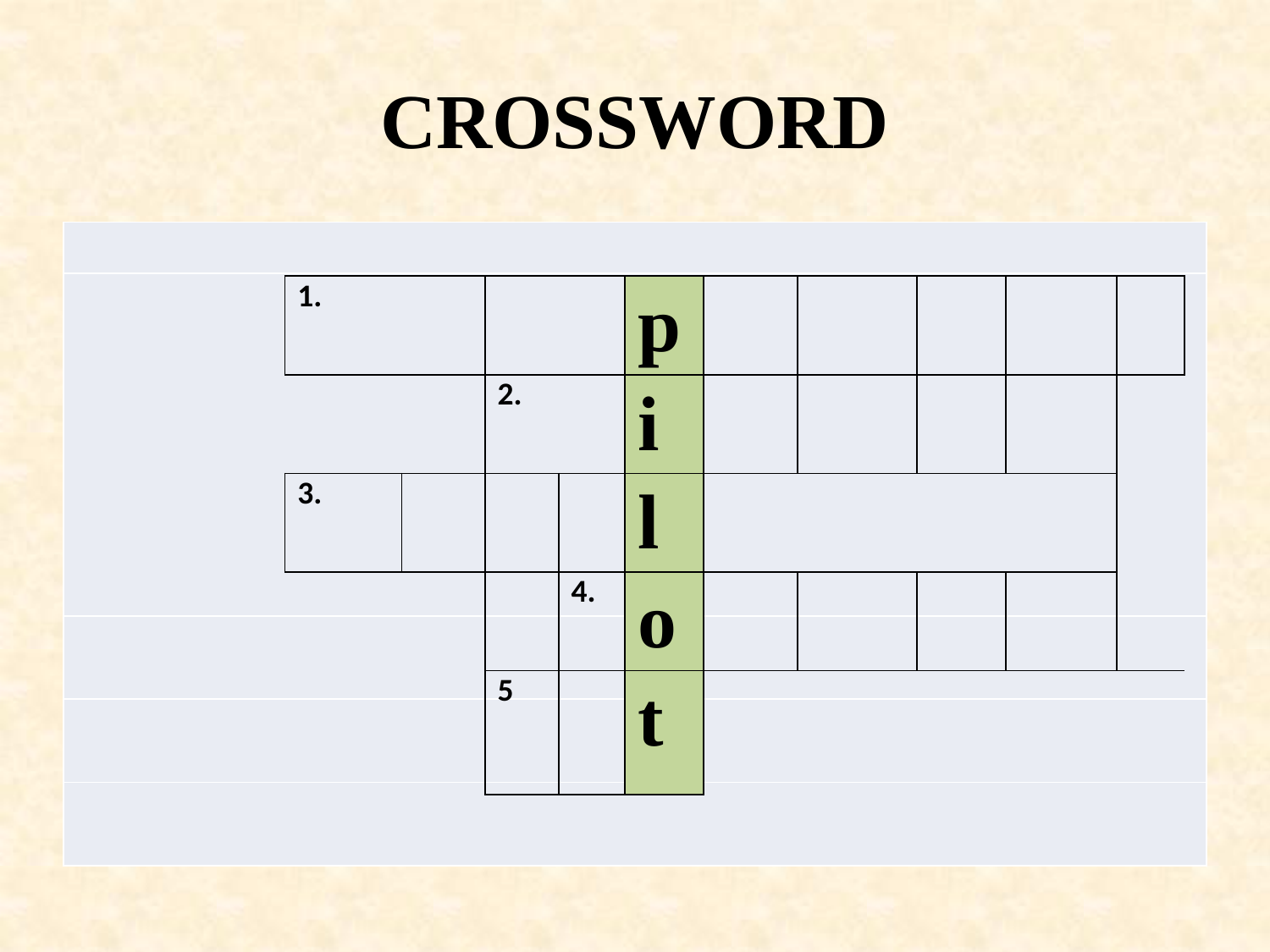

# CROSSWORD
|  |
| --- |
|  |
|  |
|  |
|  |
| 1. |  |  |  | p |  |  |  |  |  |
| --- | --- | --- | --- | --- | --- | --- | --- | --- | --- |
|  |  | 2. |  | i |  |  |  |  |  |
| 3. |  |  |  | l |  |  |  |  |  |
|  |  |  | 4. | o |  |  |  |  |  |
|  |  | 5 |  | t |  |  |  |  |  |